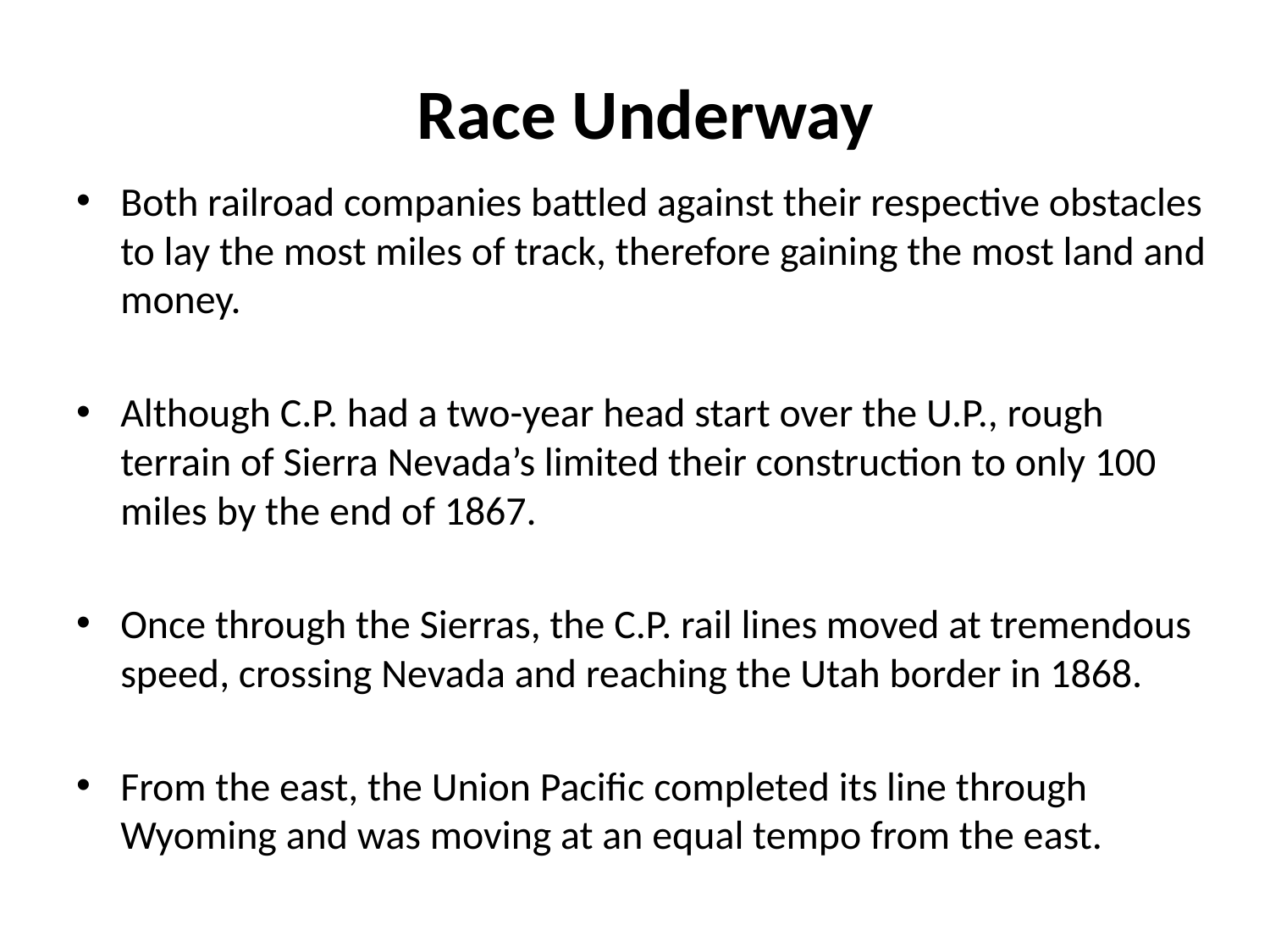

# Race Underway
Both railroad companies battled against their respective obstacles to lay the most miles of track, therefore gaining the most land and money.

Although C.P. had a two-year head start over the U.P., rough terrain of Sierra Nevada’s limited their construction to only 100 miles by the end of 1867.

Once through the Sierras, the C.P. rail lines moved at tremendous speed, crossing Nevada and reaching the Utah border in 1868.

From the east, the Union Pacific completed its line through Wyoming and was moving at an equal tempo from the east.